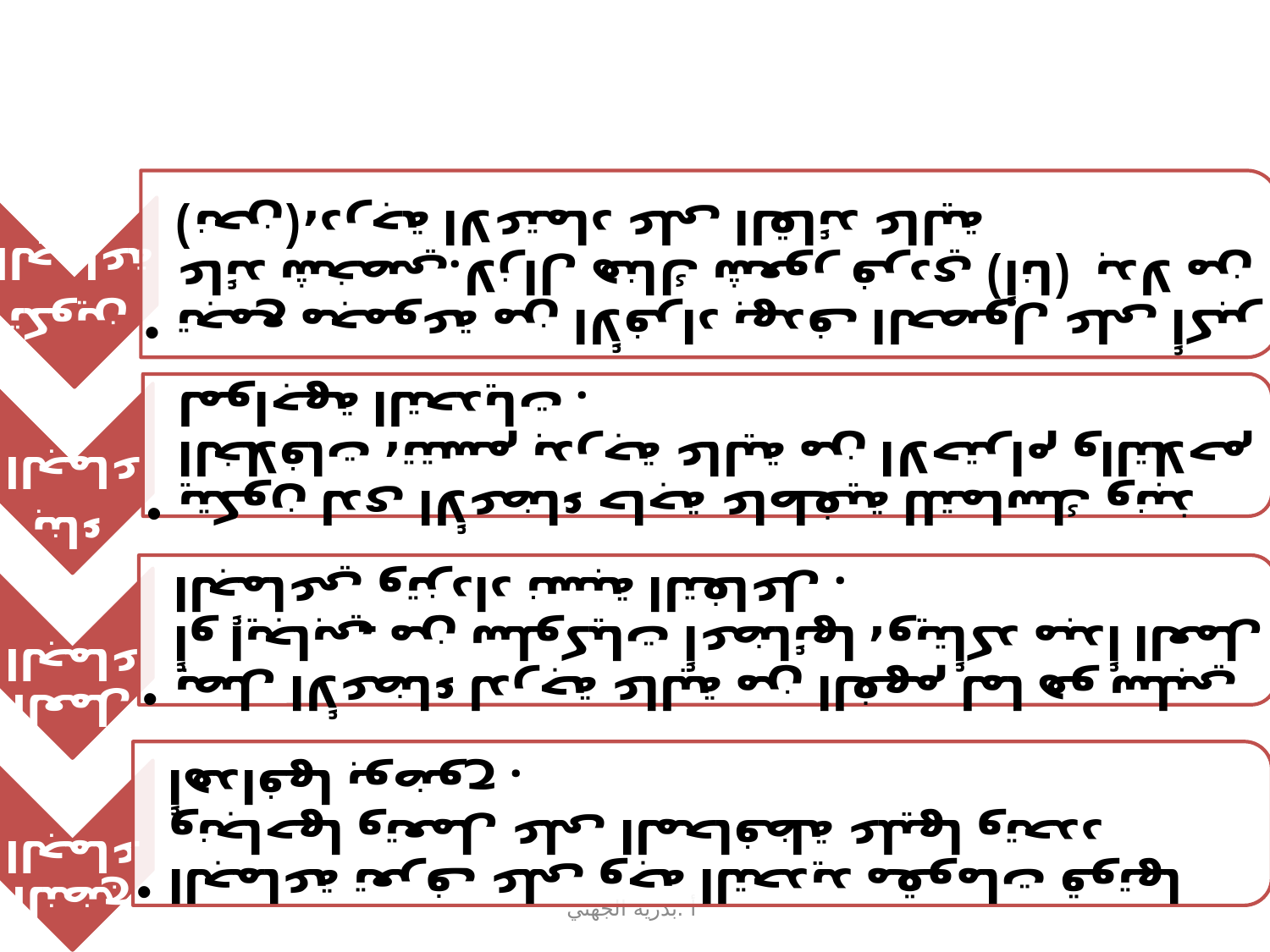

# الأطوار الرئيسية التي تمر بها الجماعة ( إدقر شاين )
تكوين
الجماعة
تجمع مجموعة من الأفراد بهدف الحصول على أكبر عائد شخصي.لازال هناك شعور فردي (أنا)  بدلا من (نحن)،درجة الاعتماد على القائد عالية
بناء
الجماعة
يتكون لدى الأعضاء حاجة عاطفية للتماسك ونبذ الخلافات ،تتسم بدرجة عالية من الاحترام والتلاحم لمواجهة التحديات .
العمل الجماعي
يصل الأعضاء لدرجة عالية من الفهم لما هو سلبي أو إيجابي من سلوكيات أعضائها ،ويتأكد مبدأ العمل الجماعي وتزداد نسبة التفاعل .
النضج الجماعي
الجماعة تعرف على وجه التحديد مقومات قوتها ونجاحها وتعمل على المحافظة عليها وتحدد أهدافها بوضوح .
125
أ .بدرية الجهني